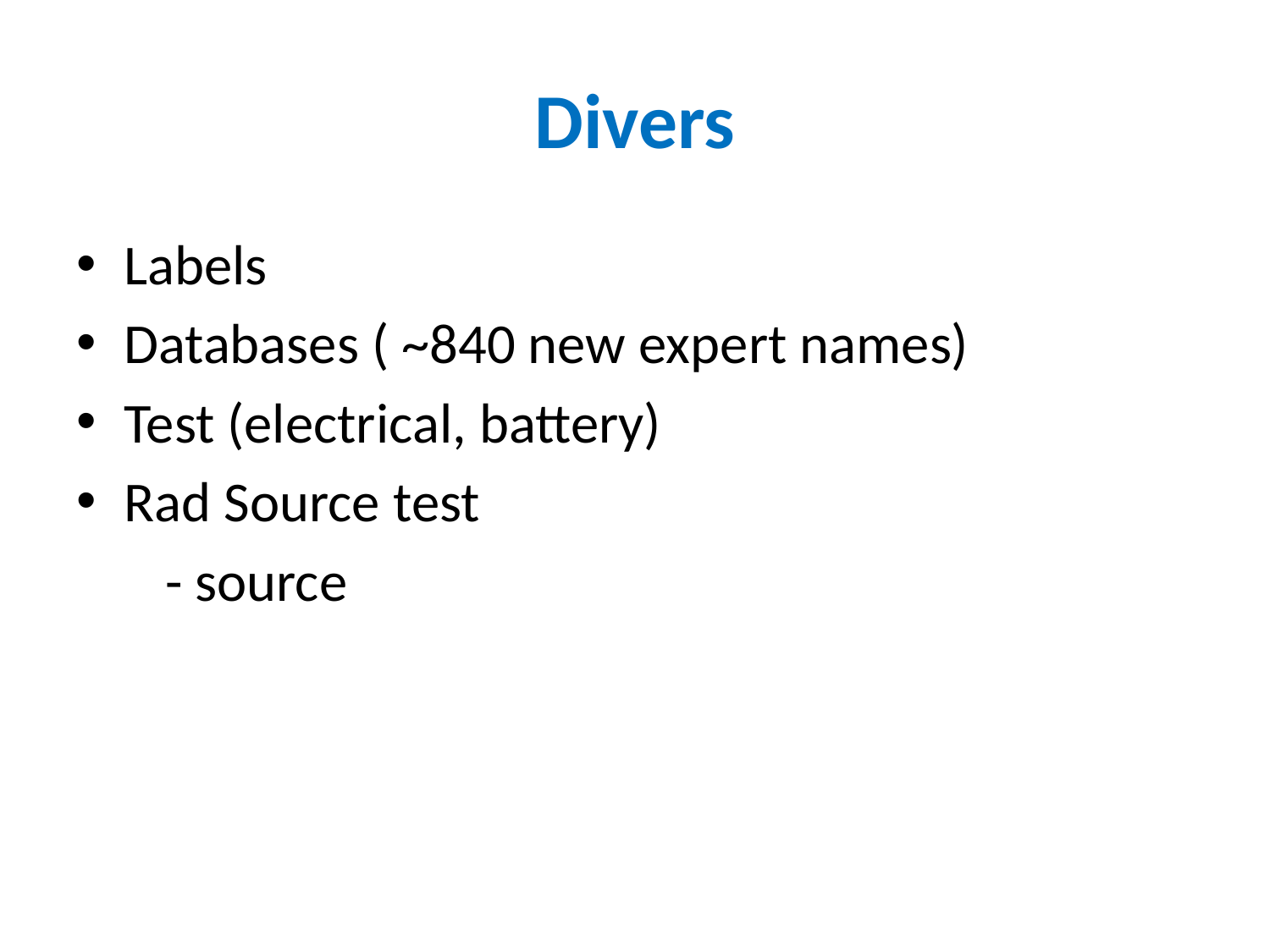

# Divers
Labels
Databases ( ~840 new expert names)
Test (electrical, battery)
Rad Source test
       - source